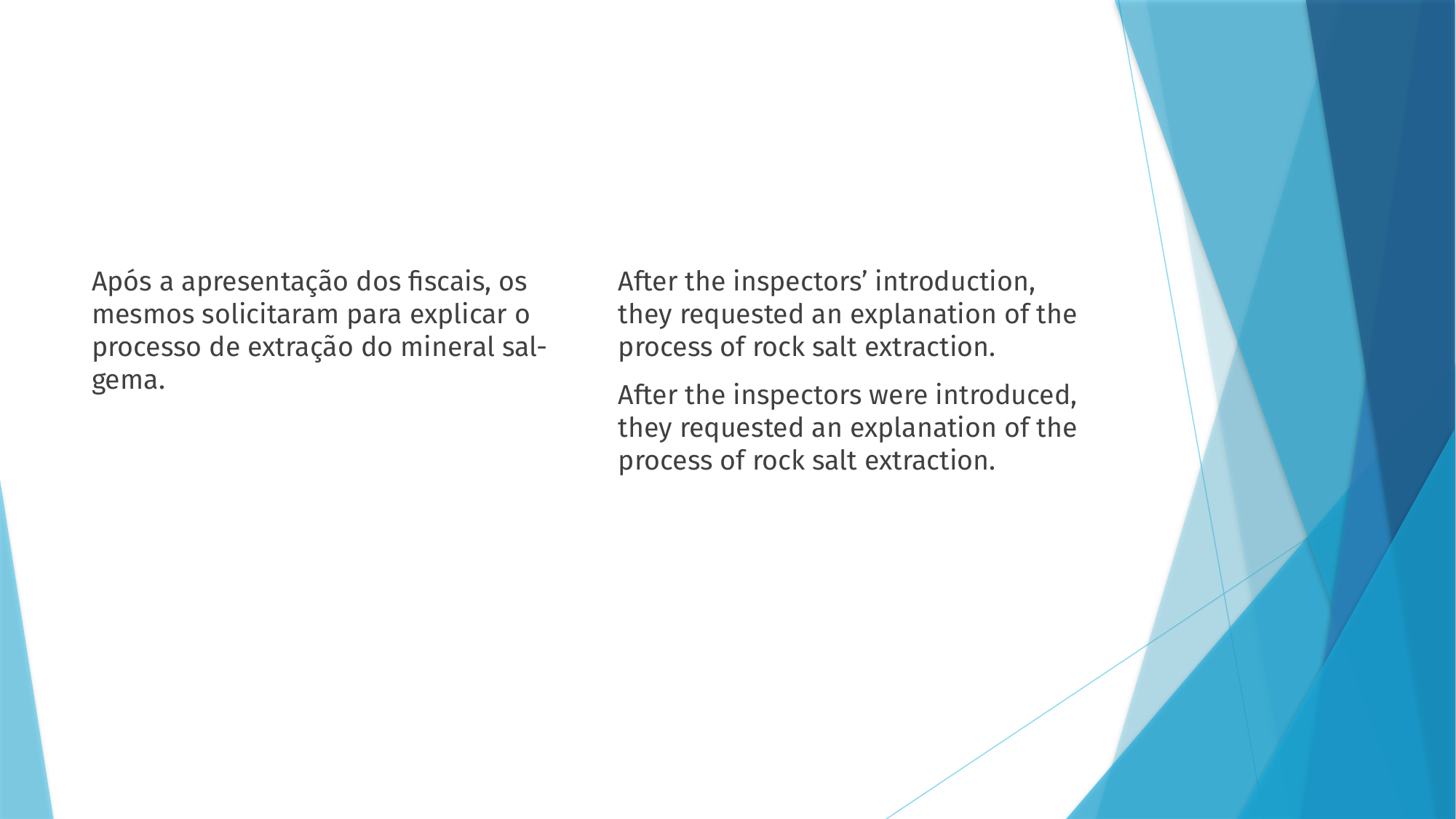

#
Após a apresentação dos fiscais, os mesmos solicitaram para explicar o processo de extração do mineral sal-gema.
After the inspectors’ introduction, they requested an explanation of the process of rock salt extraction.
After the inspectors were introduced, they requested an explanation of the process of rock salt extraction.